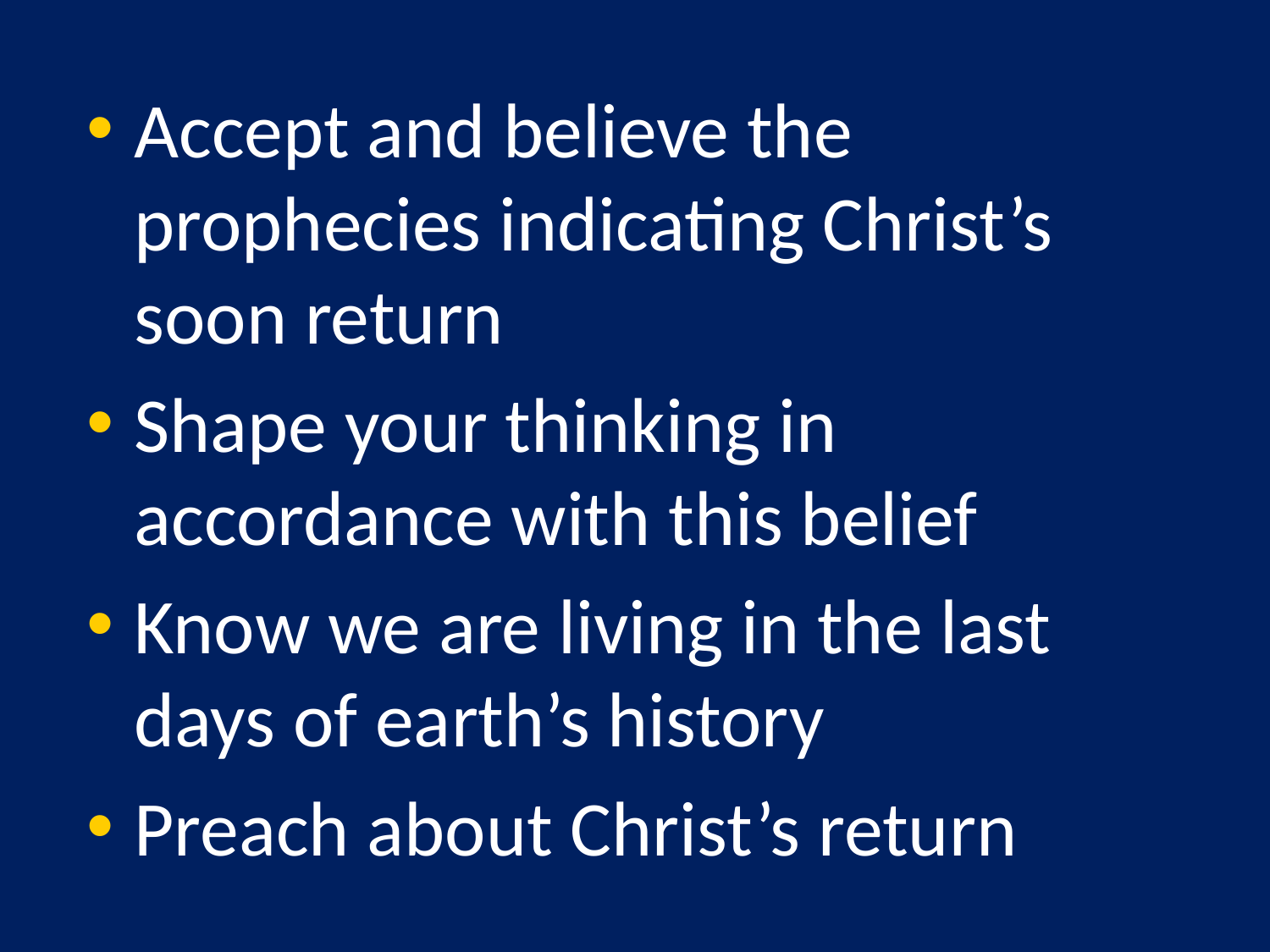

Accept and believe the prophecies indicating Christ’s soon return
Shape your thinking in accordance with this belief
Know we are living in the last days of earth’s history
Preach about Christ’s return